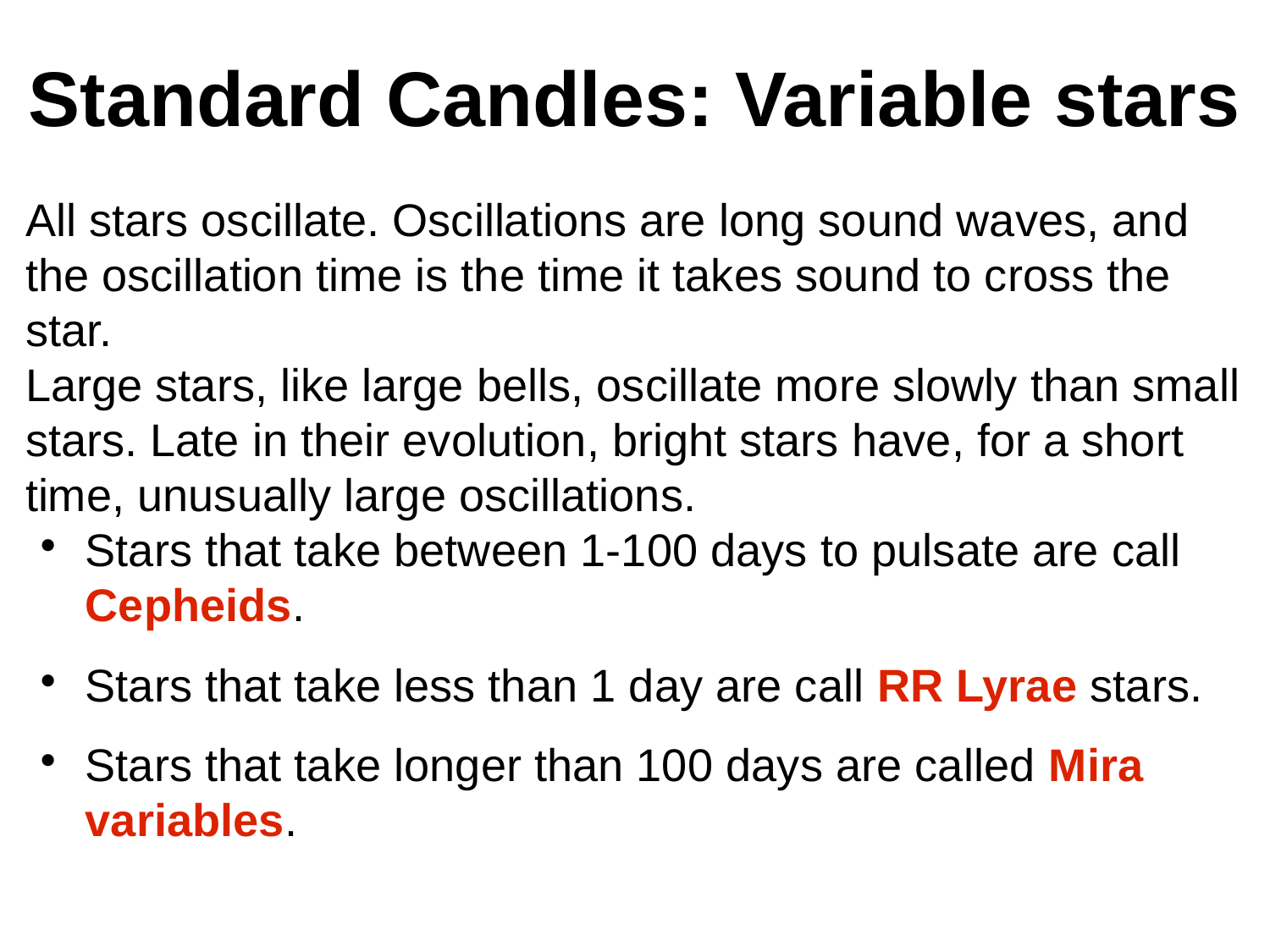

Standard Candles: Variable stars
All stars oscillate. Oscillations are long sound waves, and the oscillation time is the time it takes sound to cross the star.
Large stars, like large bells, oscillate more slowly than small stars. Late in their evolution, bright stars have, for a short time, unusually large oscillations.
Stars that take between 1-100 days to pulsate are call Cepheids.
Stars that take less than 1 day are call RR Lyrae stars.
Stars that take longer than 100 days are called Mira variables.